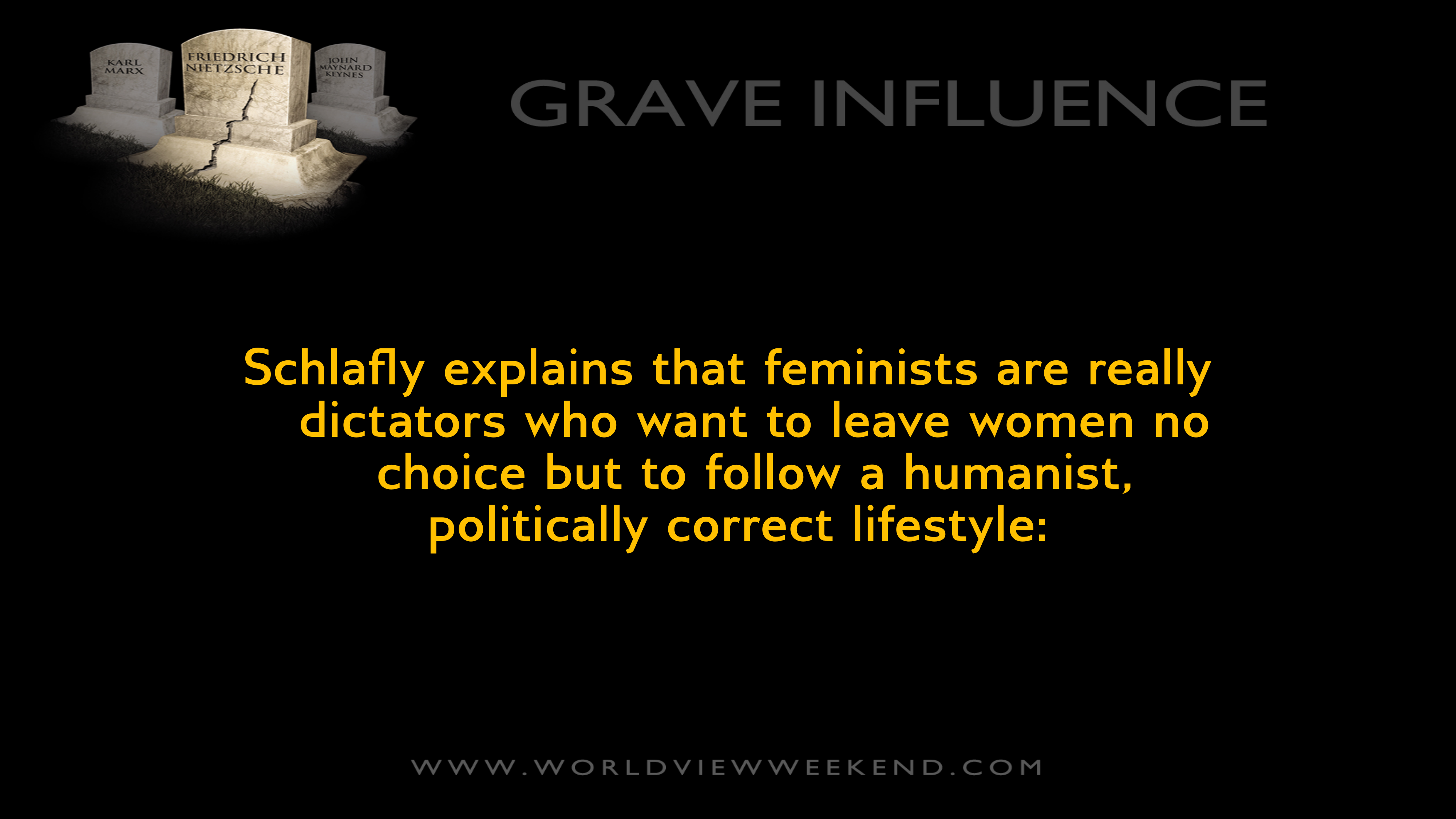

Schlafly explains that feminists are really dictators who want to leave women no choice but to follow a humanist, politically correct lifestyle: